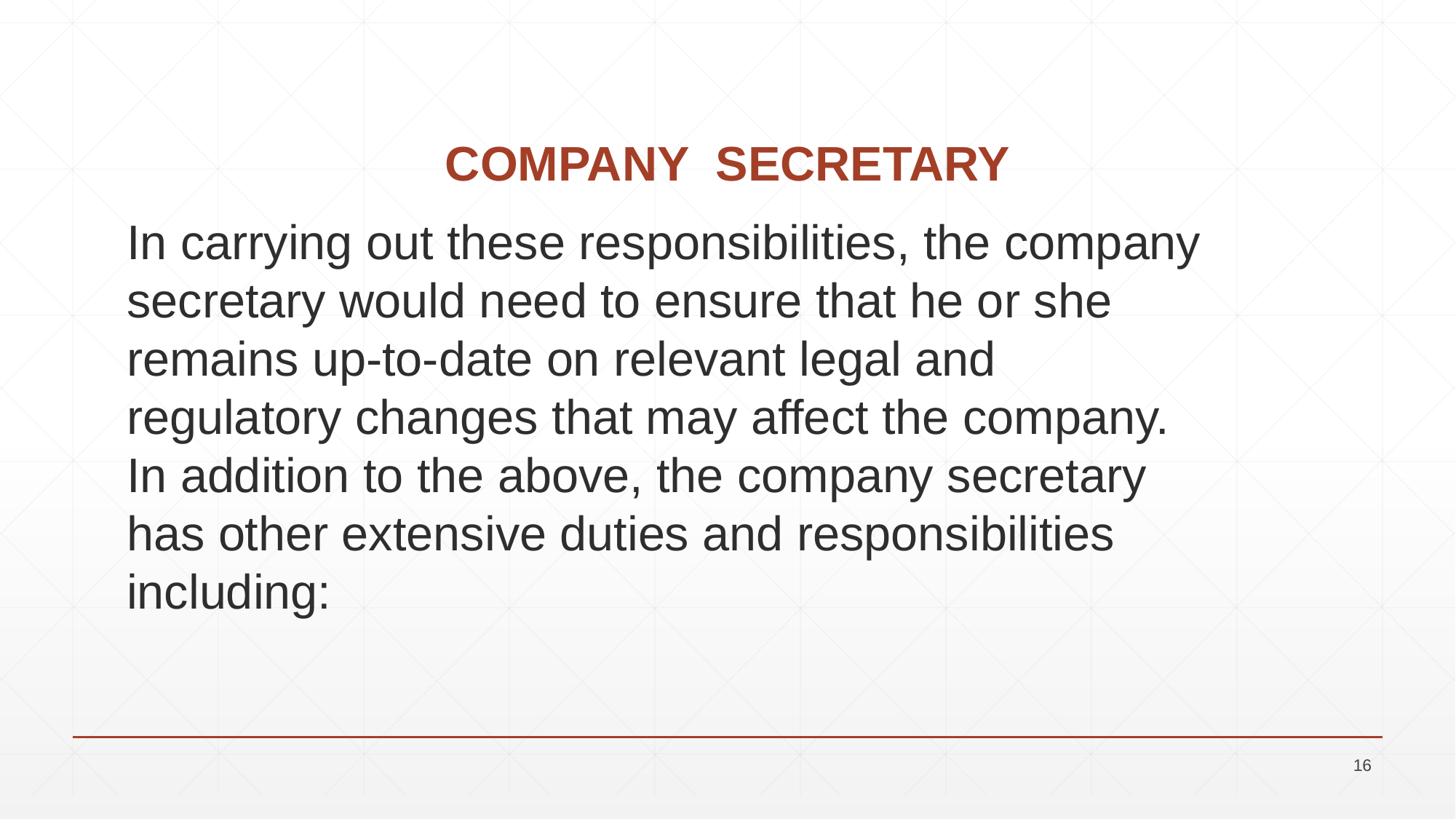

# COMPANY  SECRETARY
In carrying out these responsibilities, the company secretary would need to ensure that he or she remains up-to-date on relevant legal and regulatory changes that may affect the company. In addition to the above, the company secretary has other extensive duties and responsibilities including:

16